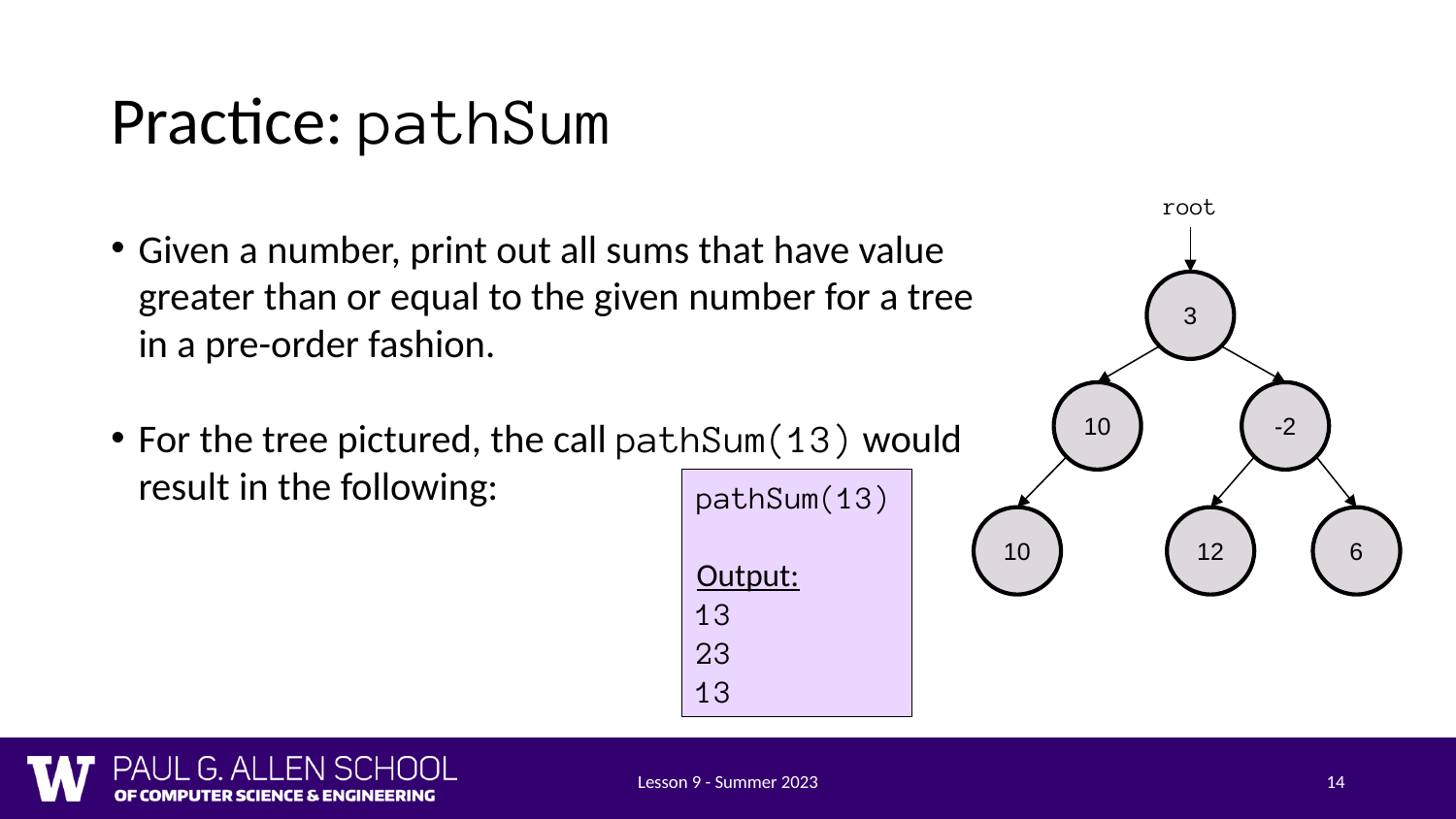

# Practice: pathSum
root
Given a number, print out all sums that have value greater than or equal to the given number for a tree in a pre-order fashion.

For the tree pictured, the call pathSum(13) would result in the following:

3
10
-2
pathSum(13)

Output:
13
23
13
10
12
6
Lesson 9 - Summer 2023
14